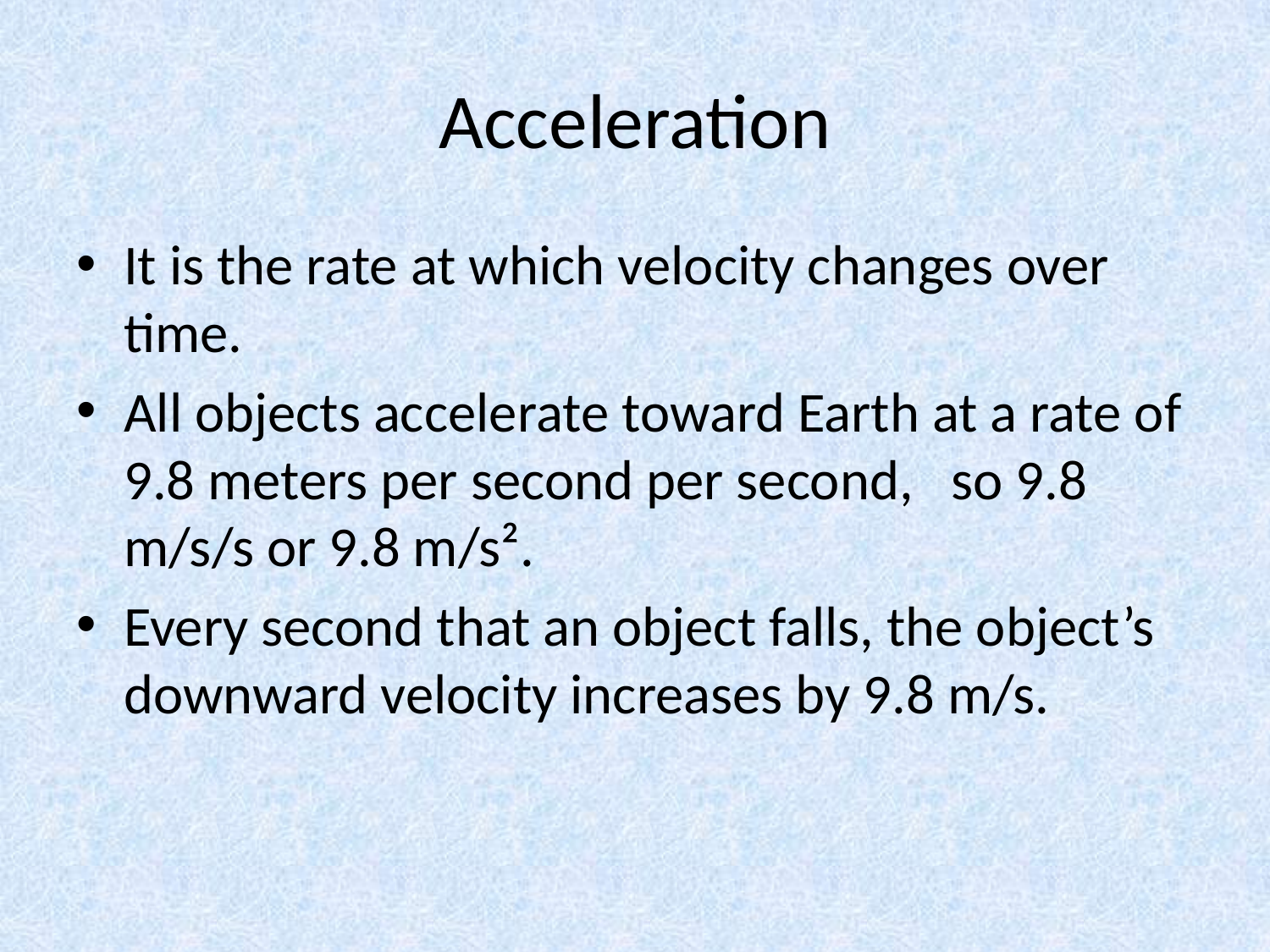

# Acceleration
It is the rate at which velocity changes over time.
All objects accelerate toward Earth at a rate of 9.8 meters per second per second,   so 9.8 m/s/s or 9.8 m/s².
Every second that an object falls, the object’s downward velocity increases by 9.8 m/s.